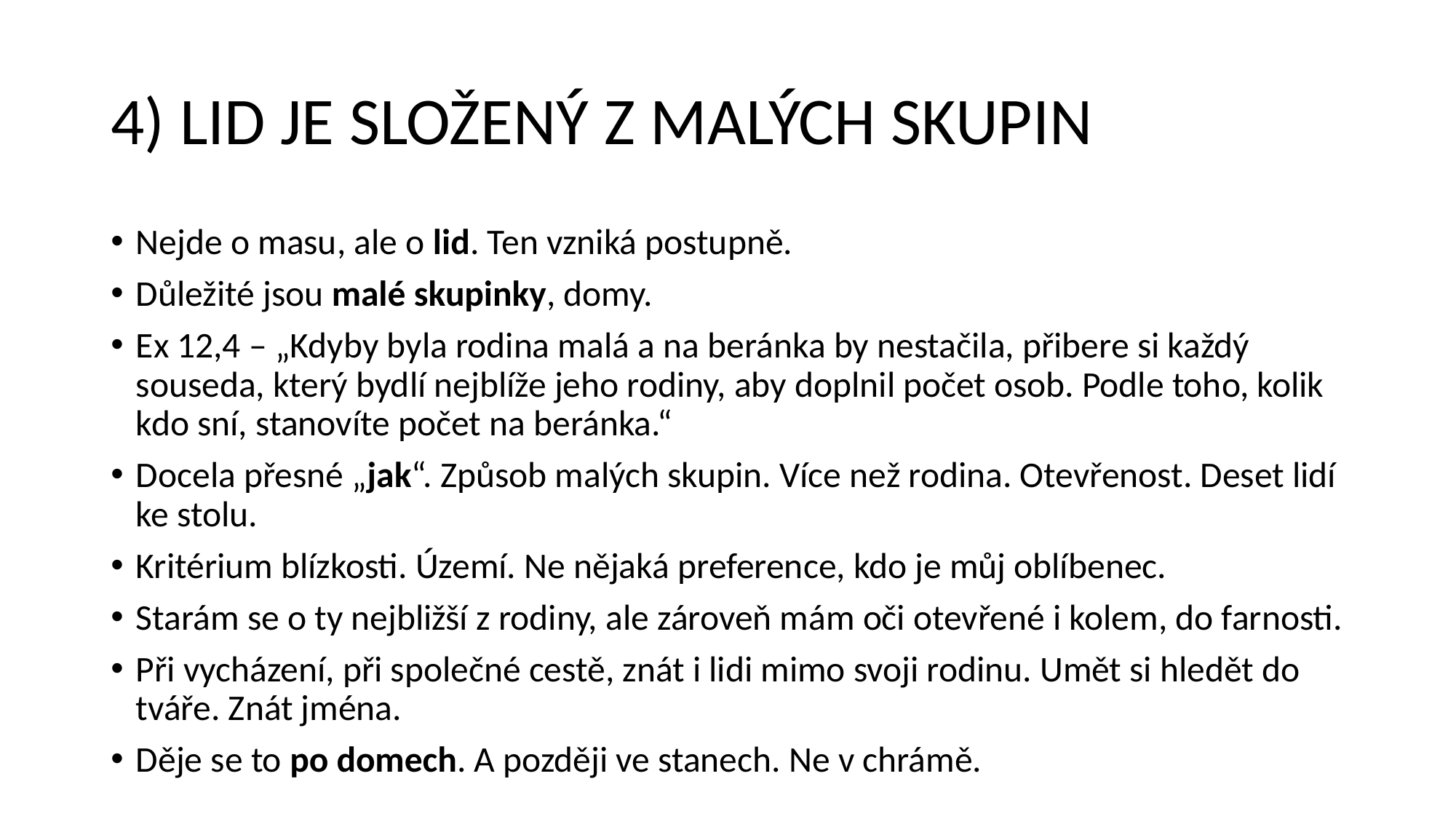

# 4) LID JE SLOŽENÝ Z MALÝCH SKUPIN
Nejde o masu, ale o lid. Ten vzniká postupně.
Důležité jsou malé skupinky, domy.
Ex 12,4 – „Kdyby byla rodina malá a na beránka by nestačila, přibere si každý souseda, který bydlí nejblíže jeho rodiny, aby doplnil počet osob. Podle toho, kolik kdo sní, stanovíte počet na beránka.“
Docela přesné „jak“. Způsob malých skupin. Více než rodina. Otevřenost. Deset lidí ke stolu.
Kritérium blízkosti. Území. Ne nějaká preference, kdo je můj oblíbenec.
Starám se o ty nejbližší z rodiny, ale zároveň mám oči otevřené i kolem, do farnosti.
Při vycházení, při společné cestě, znát i lidi mimo svoji rodinu. Umět si hledět do tváře. Znát jména.
Děje se to po domech. A později ve stanech. Ne v chrámě.